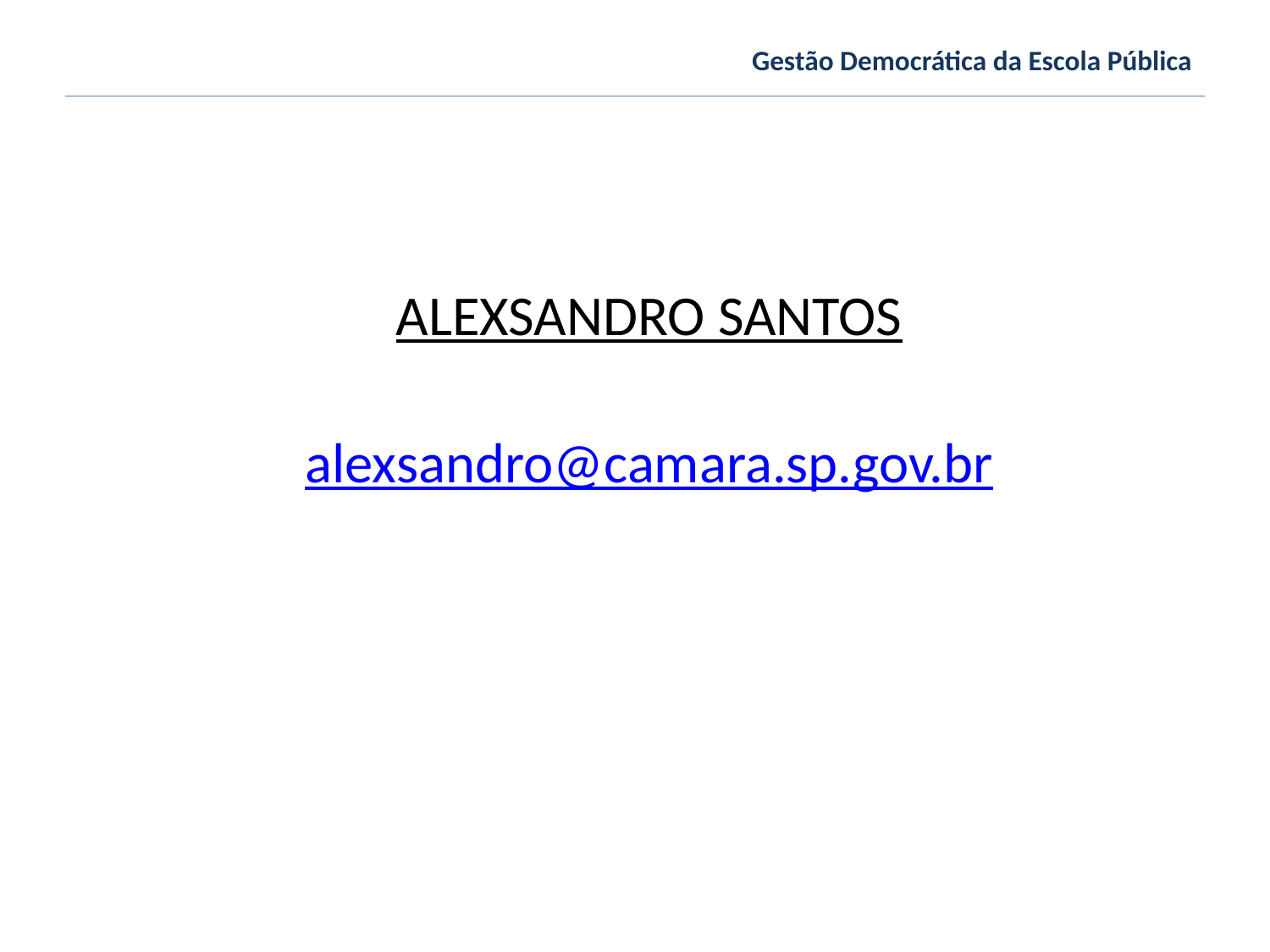

Gestão Democrática da Escola Pública

ALEXSANDRO SANTOS
alexsandro@camara.sp.gov.br